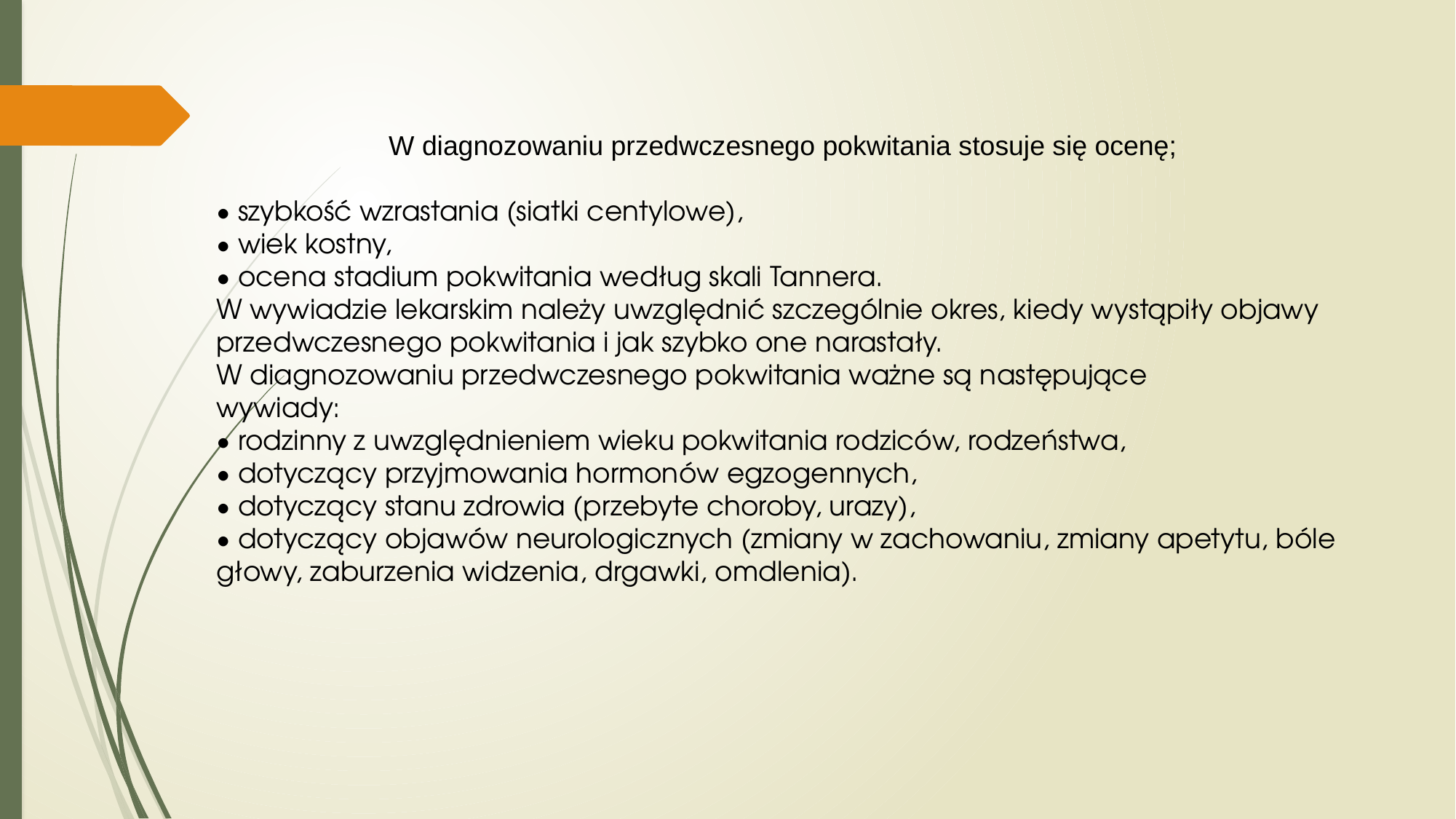

W diagnozowaniu przedwczesnego pokwitania stosuje się ocenę;

• szybkość wzrastania (siatki centylowe),
• wiek kostny,
• ocena stadium pokwitania według skali Tannera.
W wywiadzie lekarskim należy uwzględnić szczególnie okres, kiedy wystąpiły objawy przedwczesnego pokwitania i jak szybko one narastały.
W diagnozowaniu przedwczesnego pokwitania ważne są następujące
wywiady:
• rodzinny z uwzględnieniem wieku pokwitania rodziców, rodzeństwa,
• dotyczący przyjmowania hormonów egzogennych,
• dotyczący stanu zdrowia (przebyte choroby, urazy),
• dotyczący objawów neurologicznych (zmiany w zachowaniu, zmiany apetytu, bóle głowy, zaburzenia widzenia, drgawki, omdlenia).